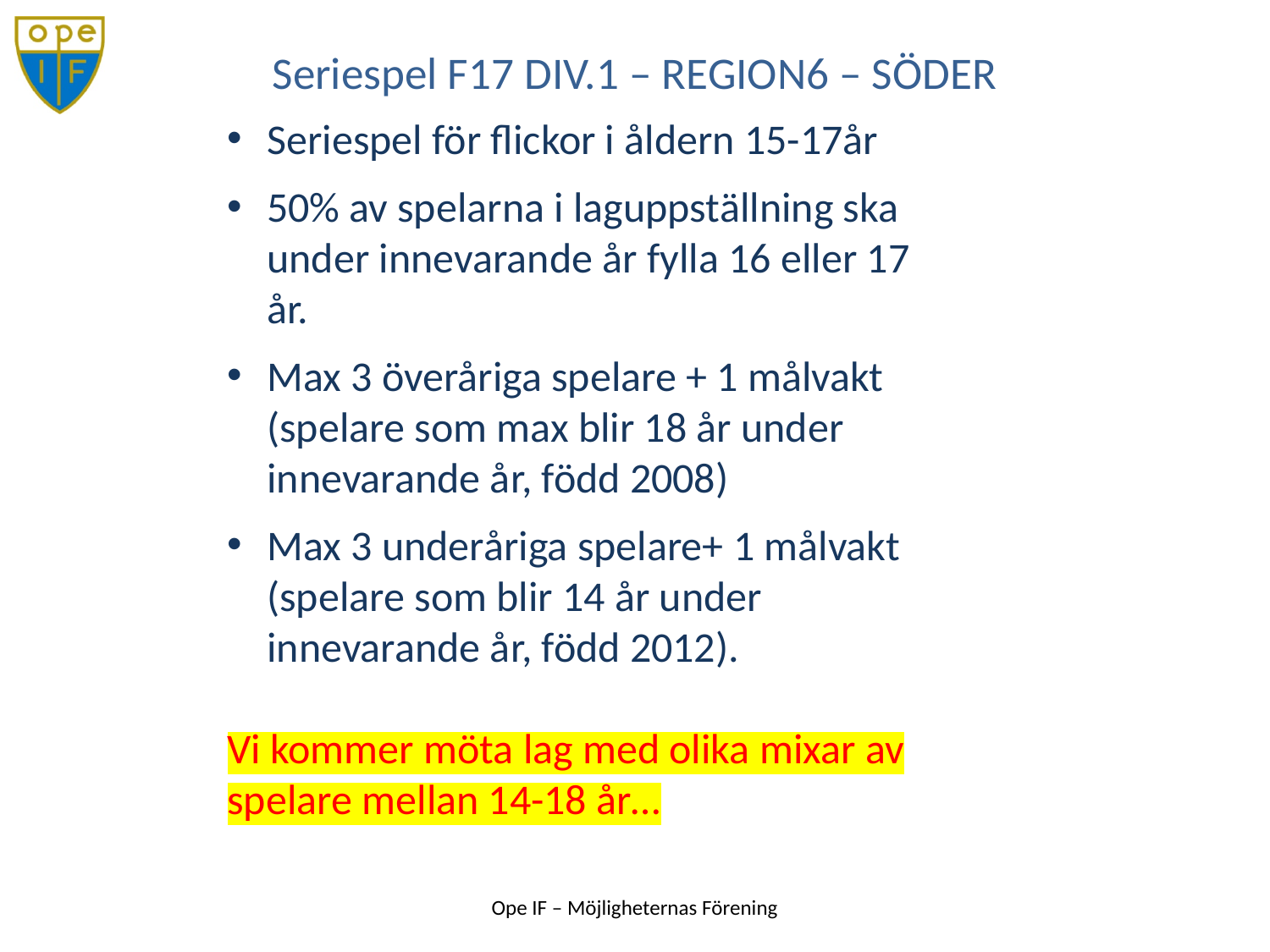

Seriespel F17 DIV.1 – REGION6 – SÖDER
Seriespel för flickor i åldern 15-17år

50% av spelarna i laguppställning ska under innevarande år fylla 16 eller 17 år.

Max 3 överåriga spelare + 1 målvakt (spelare som max blir 18 år under innevarande år, född 2008)

Max 3 underåriga spelare+ 1 målvakt (spelare som blir 14 år under innevarande år, född 2012).

Vi kommer möta lag med olika mixar av spelare mellan 14-18 år…